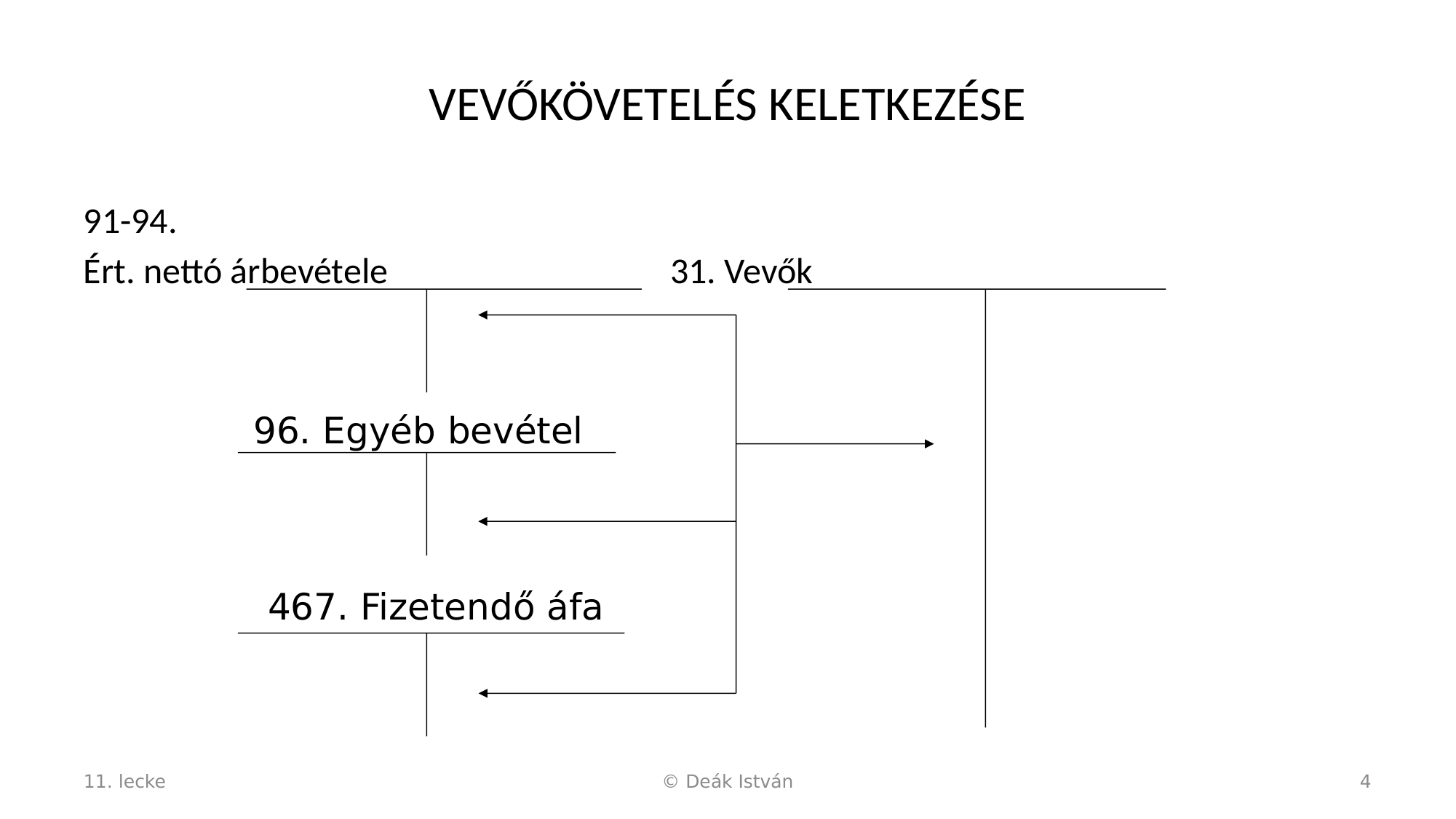

# VEVŐKÖVETELÉS KELETKEZÉSE
91-94.
Ért. nettó árbevétele			31. Vevők

96. Egyéb bevétel

467. Fizetendő áfa

11. lecke
© Deák István
4